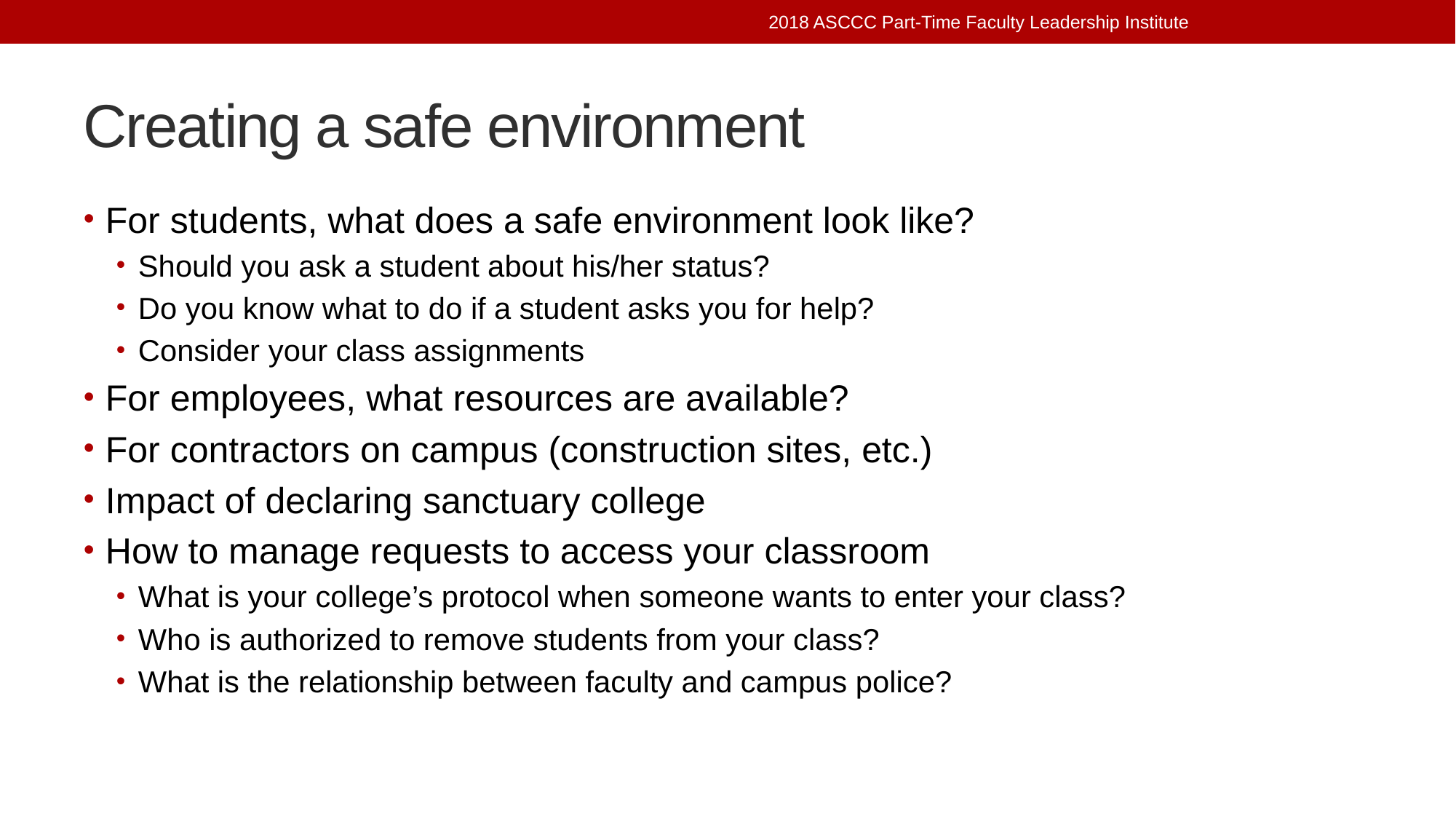

2018 ASCCC Part-Time Faculty Leadership Institute
# Creating a safe environment
For students, what does a safe environment look like?
Should you ask a student about his/her status?
Do you know what to do if a student asks you for help?
Consider your class assignments
For employees, what resources are available?
For contractors on campus (construction sites, etc.)
Impact of declaring sanctuary college
How to manage requests to access your classroom
What is your college’s protocol when someone wants to enter your class?
Who is authorized to remove students from your class?
What is the relationship between faculty and campus police?